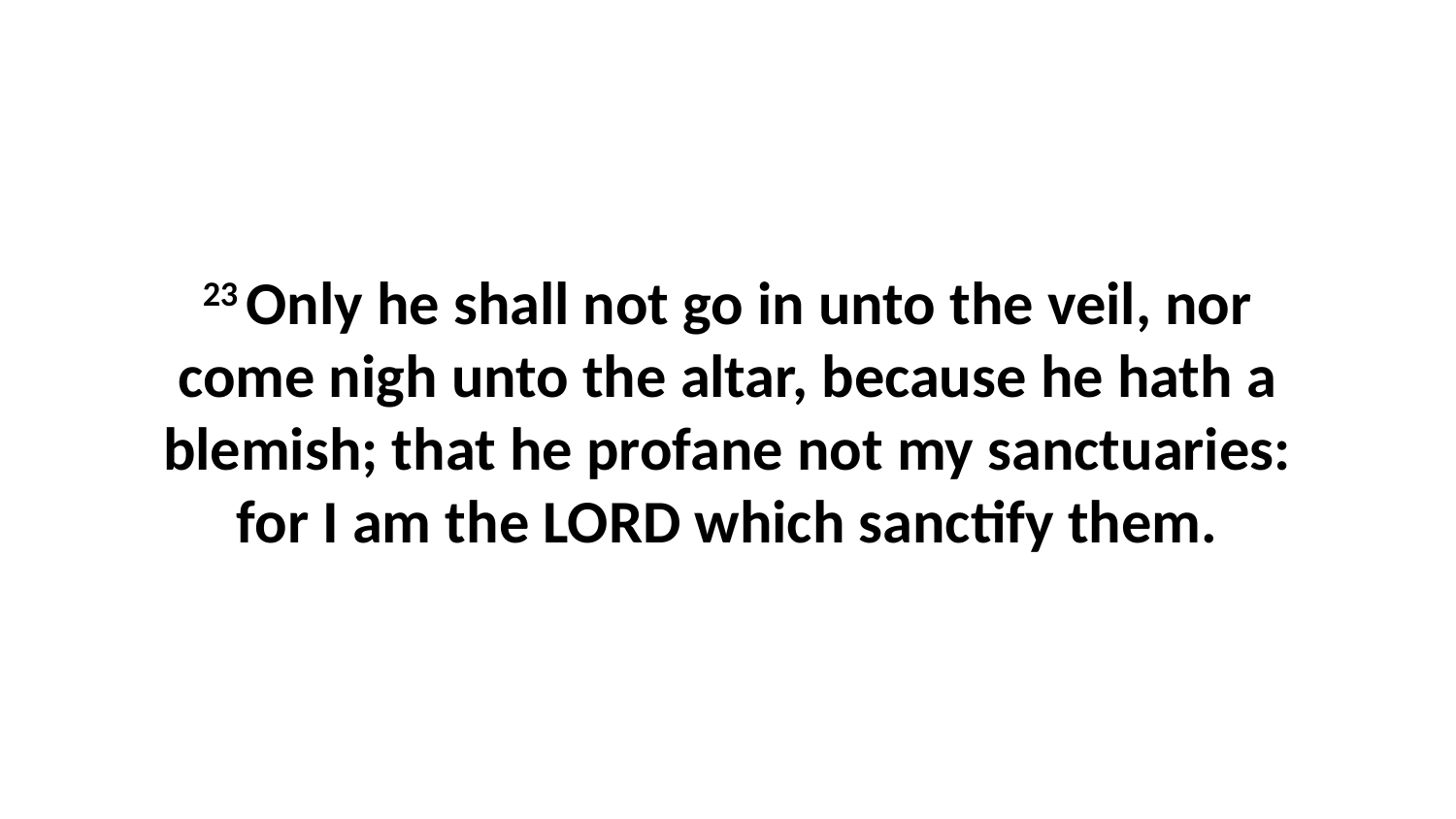

23 Only he shall not go in unto the veil, nor come nigh unto the altar, because he hath a blemish; that he profane not my sanctuaries: for I am the LORD which sanctify them.